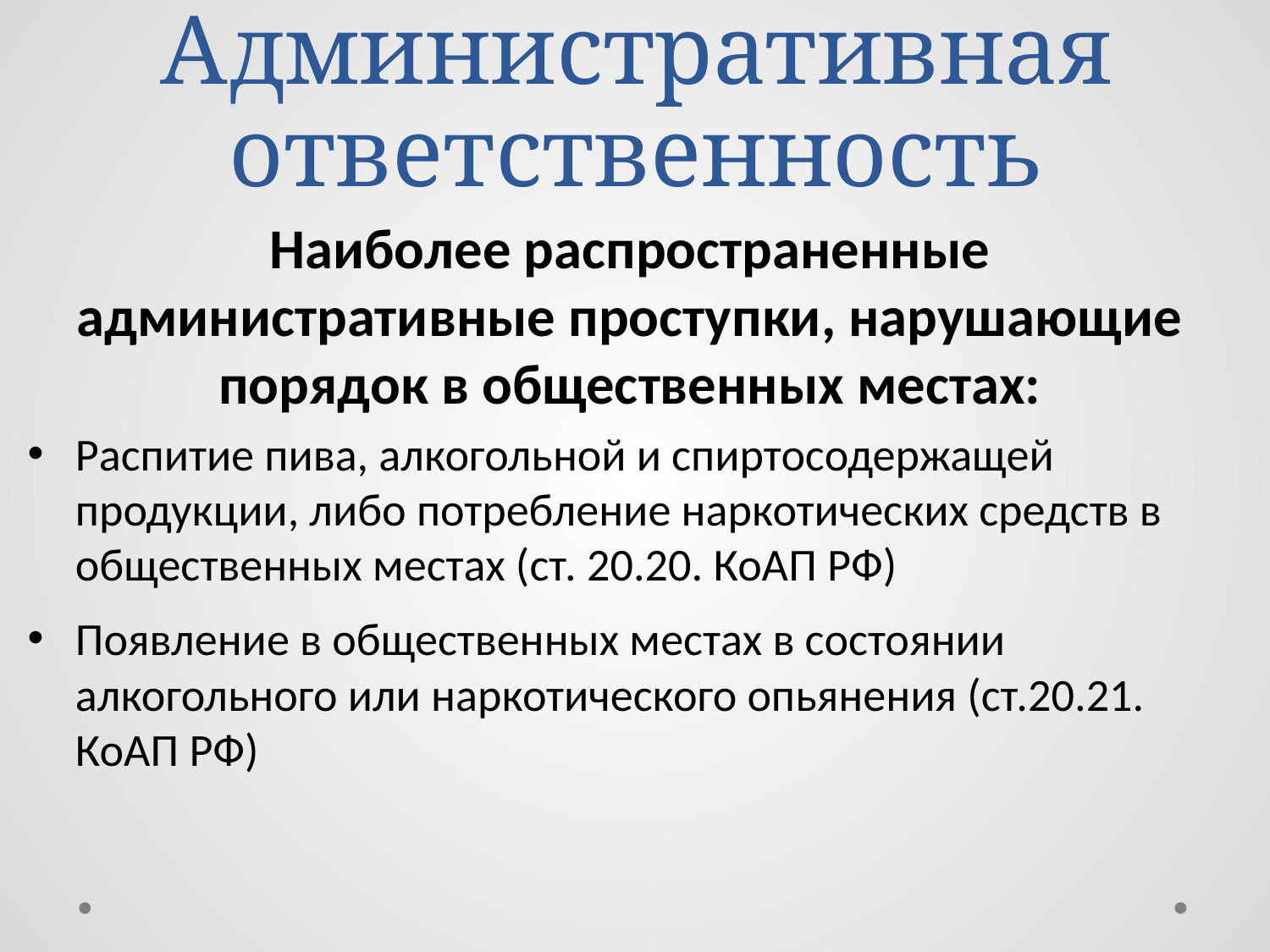

# Административная ответственность
Наиболее распространенные административные проступки, нарушающие порядок в общественных местах:
Распитие пива, алкогольной и спиртосодержащей продукции, либо потребление наркотических средств в общественных местах (ст. 20.20. КоАП РФ)
Появление в общественных местах в состоянии алкогольного или наркотического опьянения (ст.20.21. КоАП РФ)